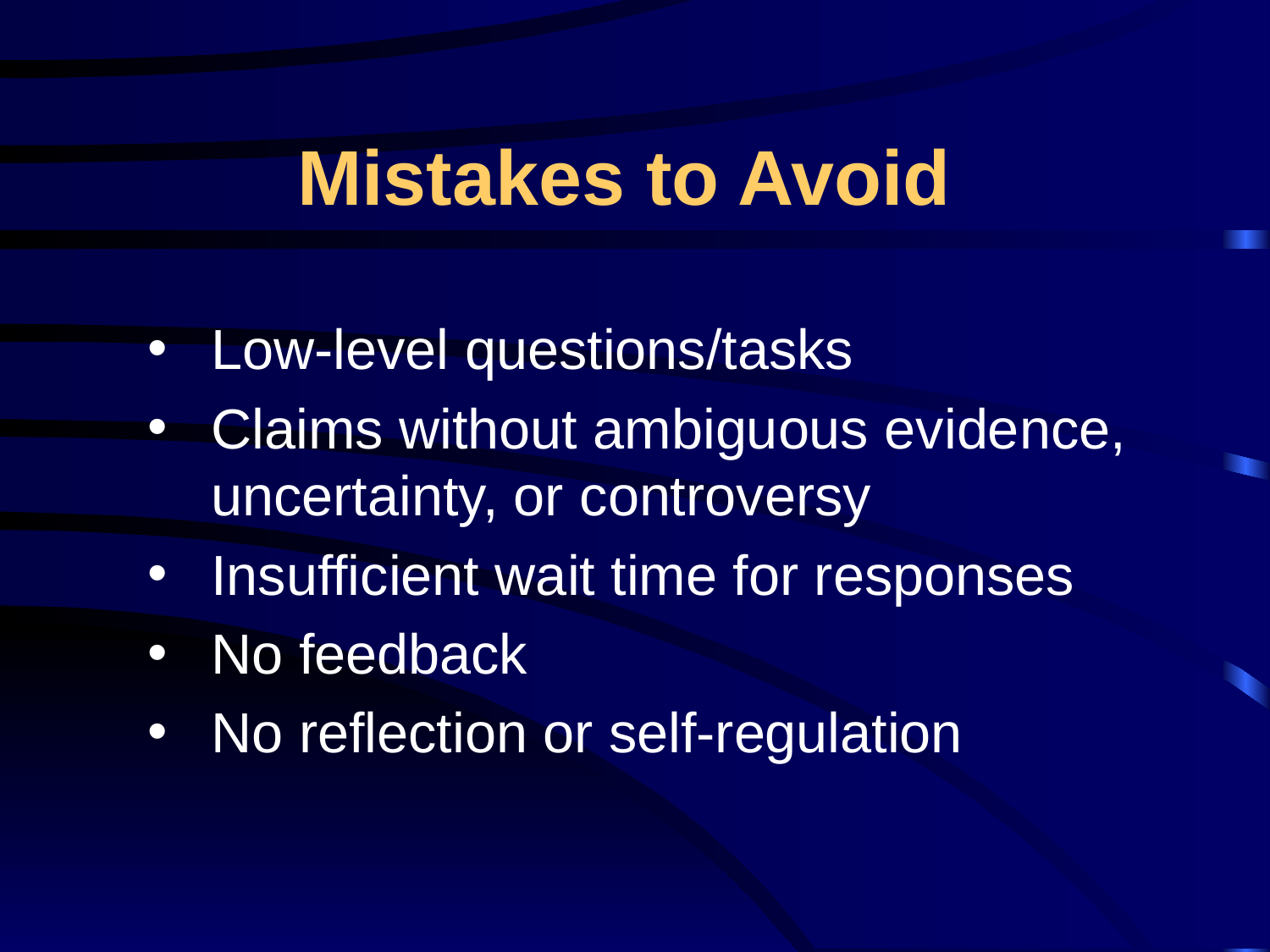

# Mistakes to Avoid
Low-level questions/tasks
Claims without ambiguous evidence, uncertainty, or controversy
Insufficient wait time for responses
No feedback
No reflection or self-regulation